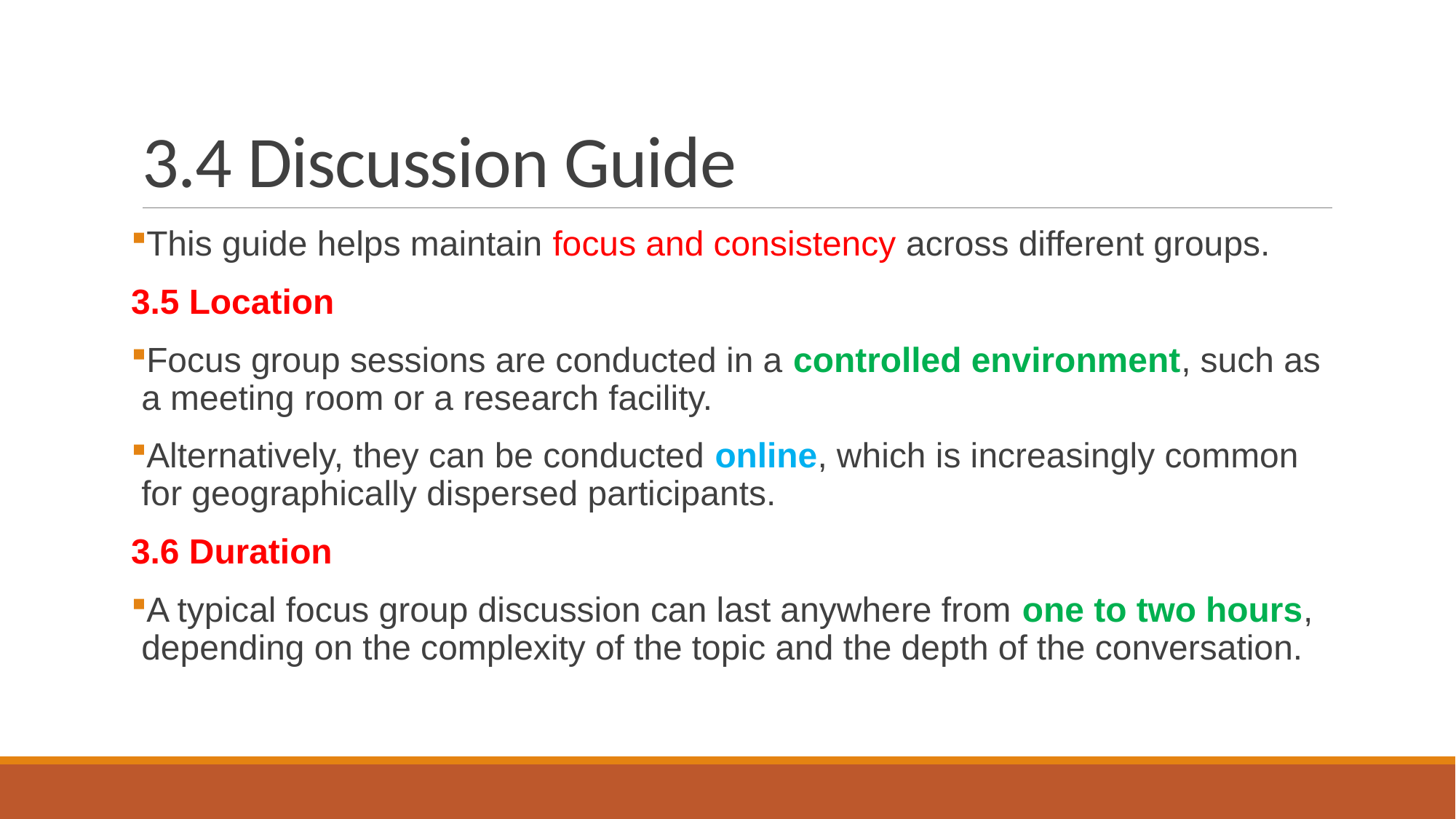

# 3.4 Discussion Guide
This guide helps maintain focus and consistency across different groups.
3.5 Location
Focus group sessions are conducted in a controlled environment, such as a meeting room or a research facility.
Alternatively, they can be conducted online, which is increasingly common for geographically dispersed participants.
3.6 Duration
A typical focus group discussion can last anywhere from one to two hours, depending on the complexity of the topic and the depth of the conversation.